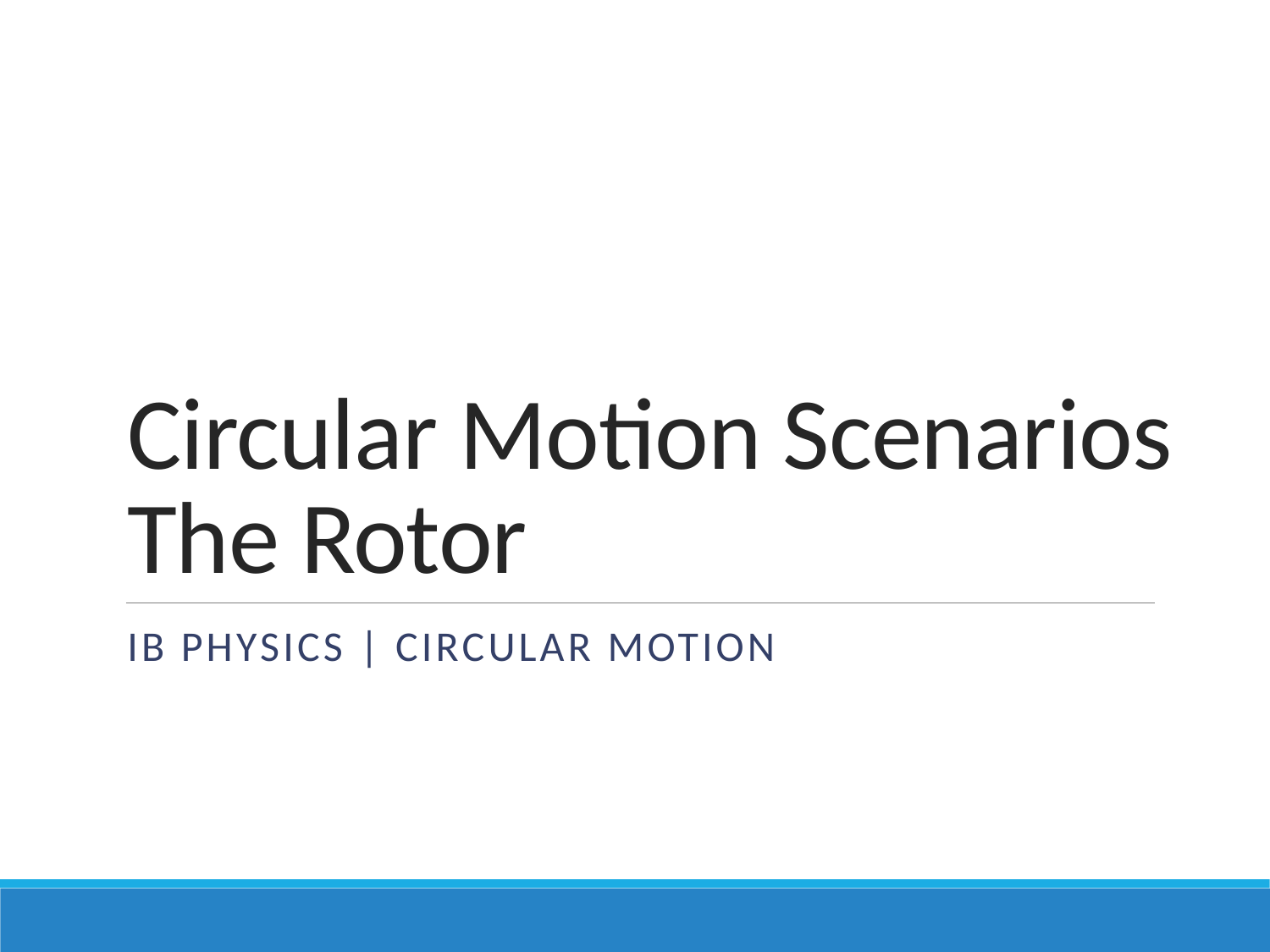

# Circular Motion Scenarios The Rotor
IB Physics | Circular Motion